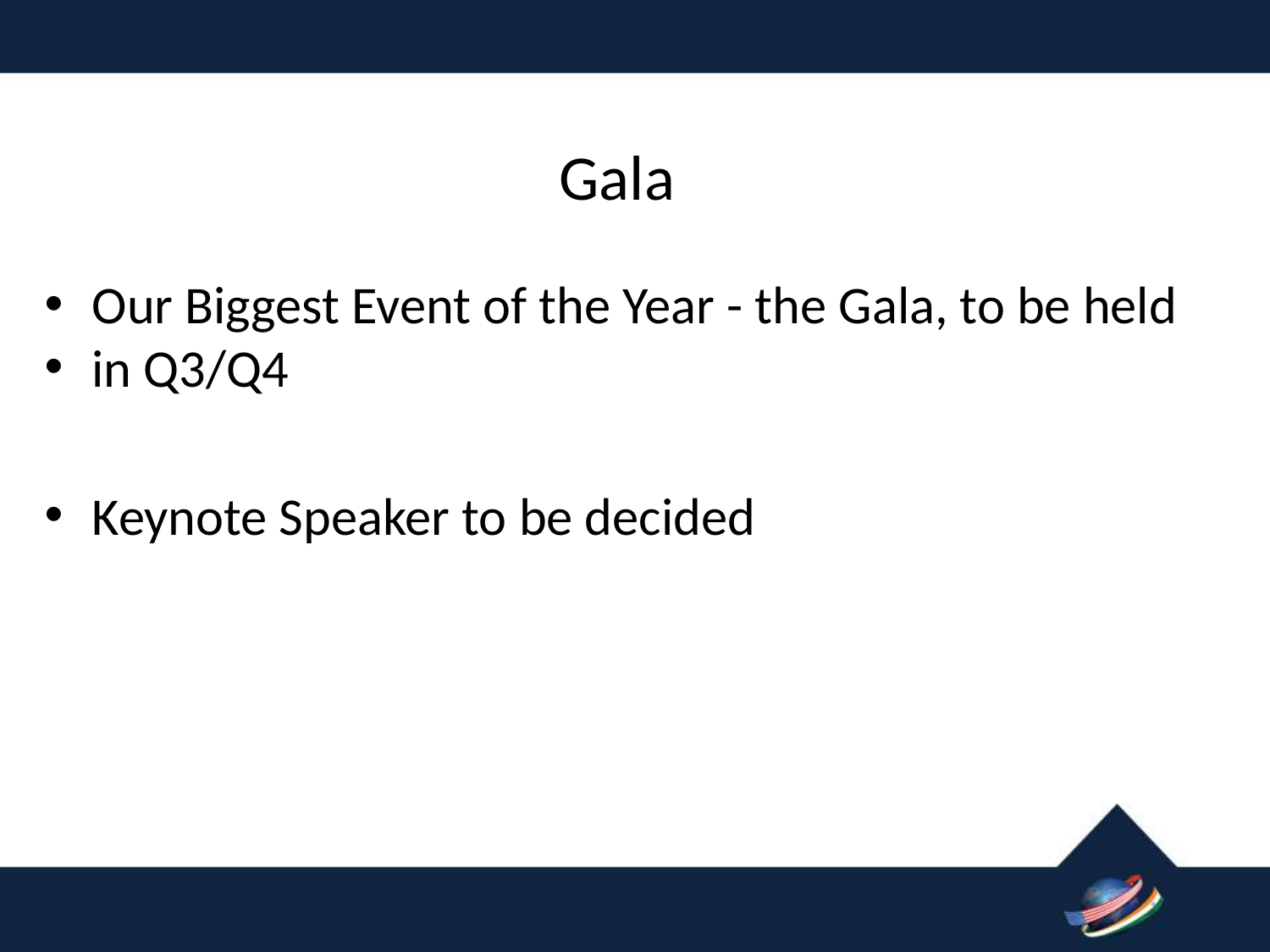

Gala
Our Biggest Event of the Year - the Gala, to be held
in Q3/Q4

Keynote Speaker to be decided